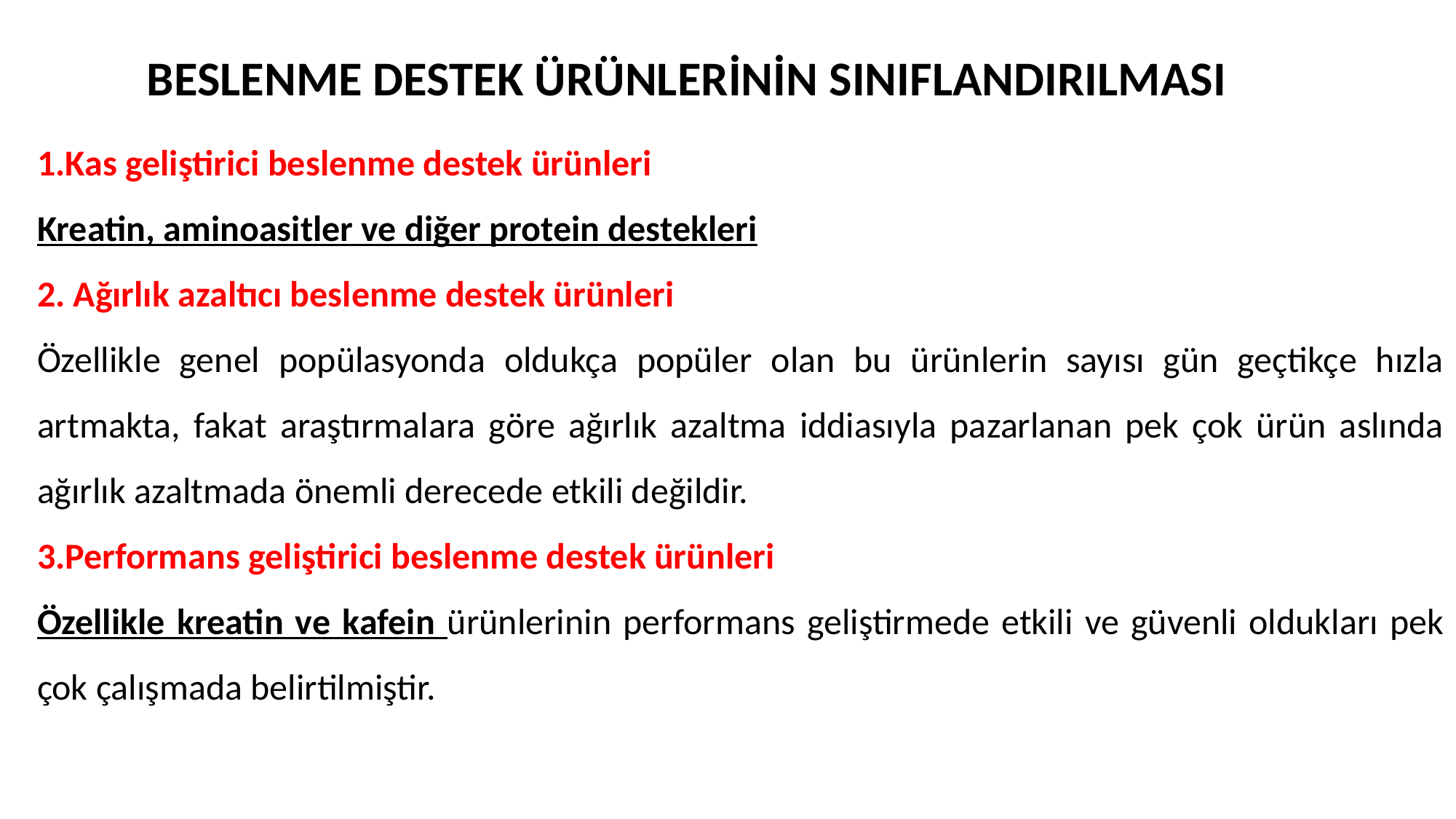

BESLENME DESTEK ÜRÜNLERİNİN SINIFLANDIRILMASI
1.Kas geliştirici beslenme destek ürünleri
Kreatin, aminoasitler ve diğer protein destekleri
2. Ağırlık azaltıcı beslenme destek ürünleri
Özellikle genel popülasyonda oldukça popüler olan bu ürünlerin sayısı gün geçtikçe hızla artmakta, fakat araştırmalara göre ağırlık azaltma iddiasıyla pazarlanan pek çok ürün aslında ağırlık azaltmada önemli derecede etkili değildir.
3.Performans geliştirici beslenme destek ürünleri
Özellikle kreatin ve kafein ürünlerinin performans geliştirmede etkili ve güvenli oldukları pek çok çalışmada belirtilmiştir.